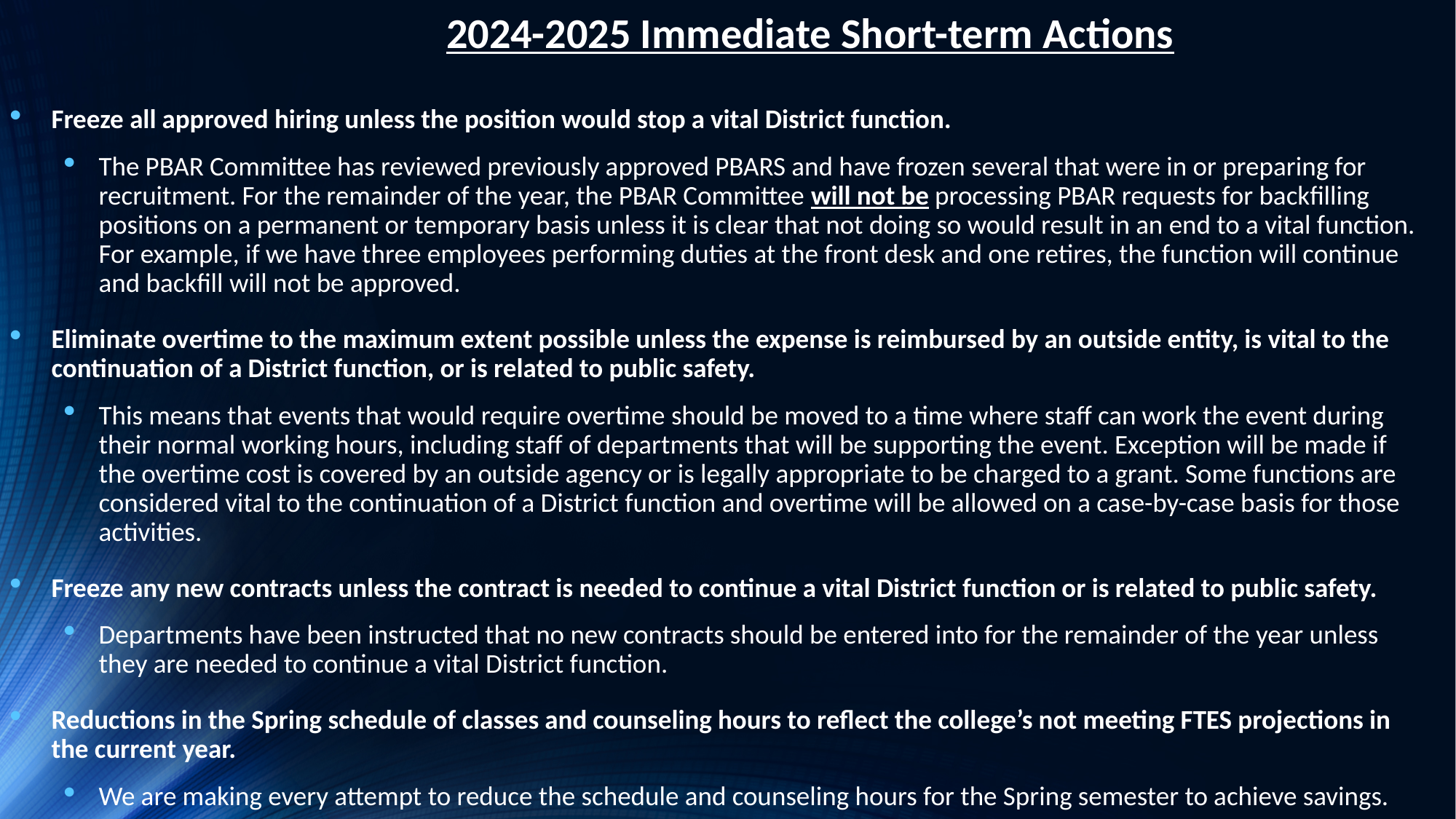

2024-2025 Immediate Short-term Actions
Freeze all approved hiring unless the position would stop a vital District function.
The PBAR Committee has reviewed previously approved PBARS and have frozen several that were in or preparing for recruitment. For the remainder of the year, the PBAR Committee will not be processing PBAR requests for backfilling positions on a permanent or temporary basis unless it is clear that not doing so would result in an end to a vital function. For example, if we have three employees performing duties at the front desk and one retires, the function will continue and backfill will not be approved.
Eliminate overtime to the maximum extent possible unless the expense is reimbursed by an outside entity, is vital to the continuation of a District function, or is related to public safety.
This means that events that would require overtime should be moved to a time where staff can work the event during their normal working hours, including staff of departments that will be supporting the event. Exception will be made if the overtime cost is covered by an outside agency or is legally appropriate to be charged to a grant. Some functions are considered vital to the continuation of a District function and overtime will be allowed on a case-by-case basis for those activities.
Freeze any new contracts unless the contract is needed to continue a vital District function or is related to public safety.
Departments have been instructed that no new contracts should be entered into for the remainder of the year unless they are needed to continue a vital District function.
Reductions in the Spring schedule of classes and counseling hours to reflect the college’s not meeting FTES projections in the current year.
We are making every attempt to reduce the schedule and counseling hours for the Spring semester to achieve savings.